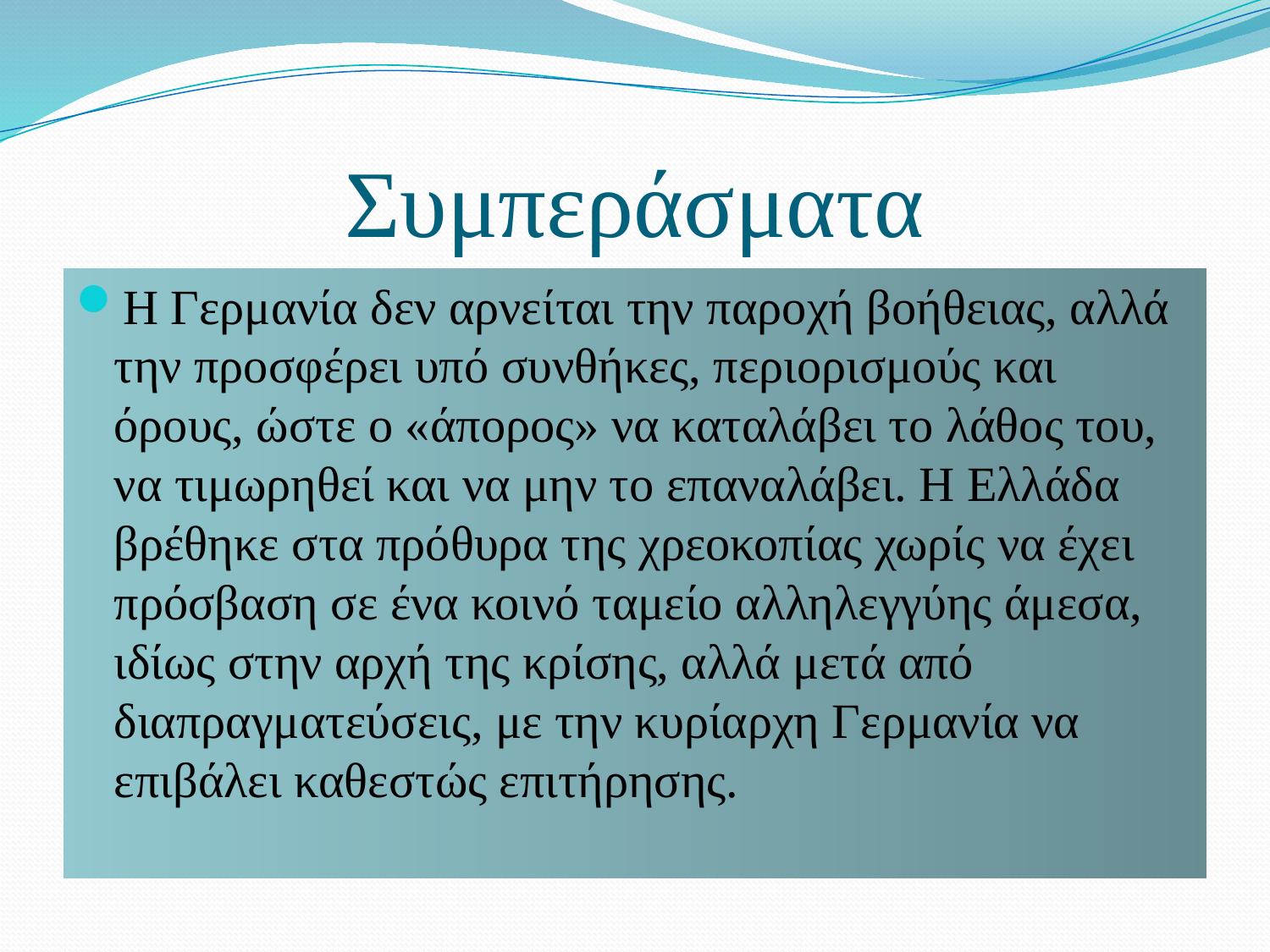

# Συμπεράσματα
Η Γερμανία δεν αρνείται την παροχή βοήθειας, αλλά την προσφέρει υπό συνθήκες, περιορισμούς και όρους, ώστε ο «άπορος» να καταλάβει το λάθος του, να τιμωρηθεί και να μην το επαναλάβει. Η Ελλάδα βρέθηκε στα πρόθυρα της χρεοκοπίας χωρίς να έχει πρόσβαση σε ένα κοινό ταμείο αλληλεγγύης άμεσα, ιδίως στην αρχή της κρίσης, αλλά μετά από διαπραγματεύσεις, με την κυρίαρχη Γερμανία να επιβάλει καθεστώς επιτήρησης.